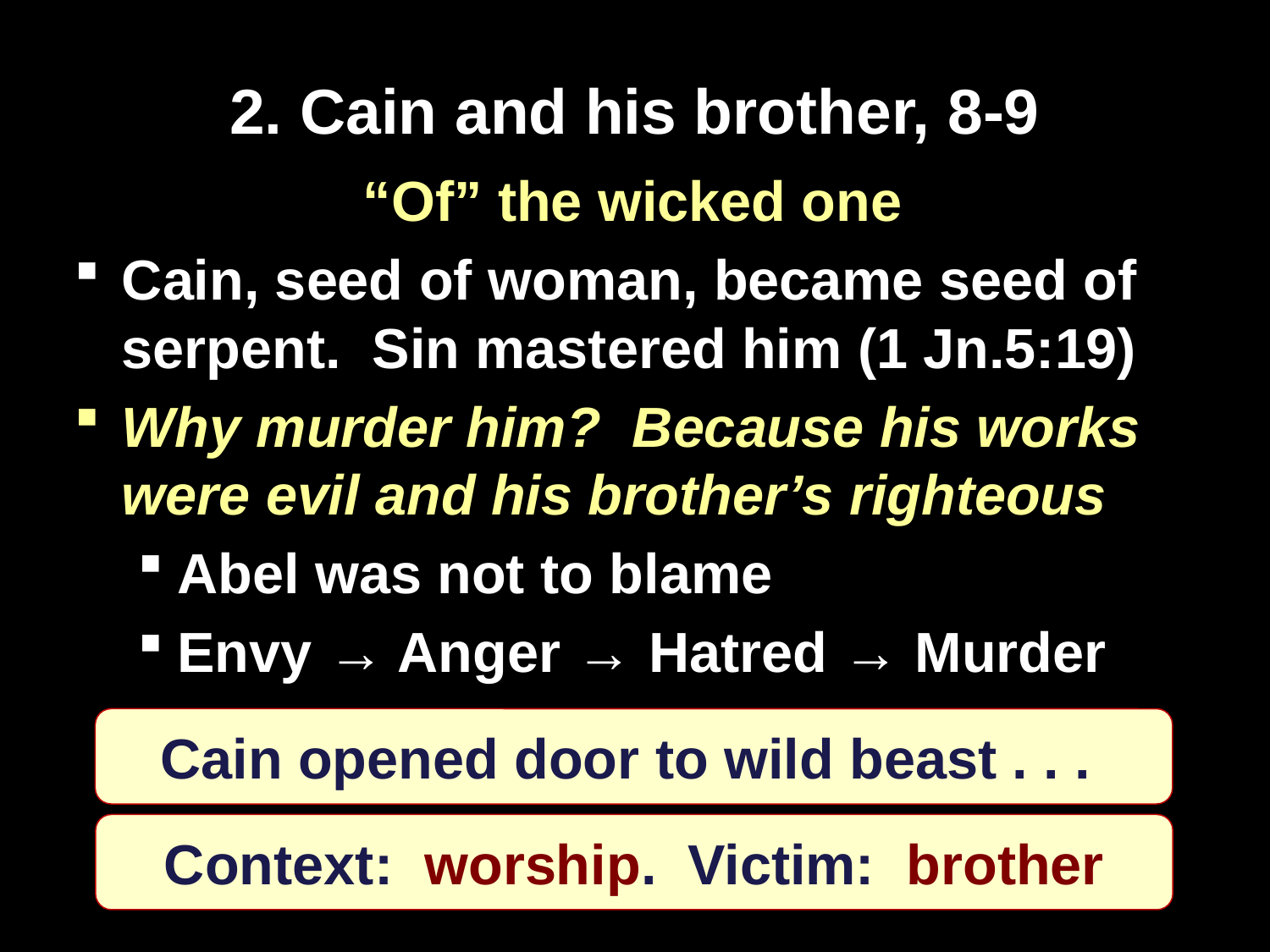

# 2. Cain and his brother, 8-9
“Of” the wicked one
Cain, seed of woman, became seed of serpent.  Sin mastered him (1 Jn.5:19)
Why murder him?  Because his works were evil and his brother’s righteous
Abel was not to blame
Envy → Anger → Hatred → Murder

Cain opened door to wild beast . . .
Context:  worship.  Victim:  brother